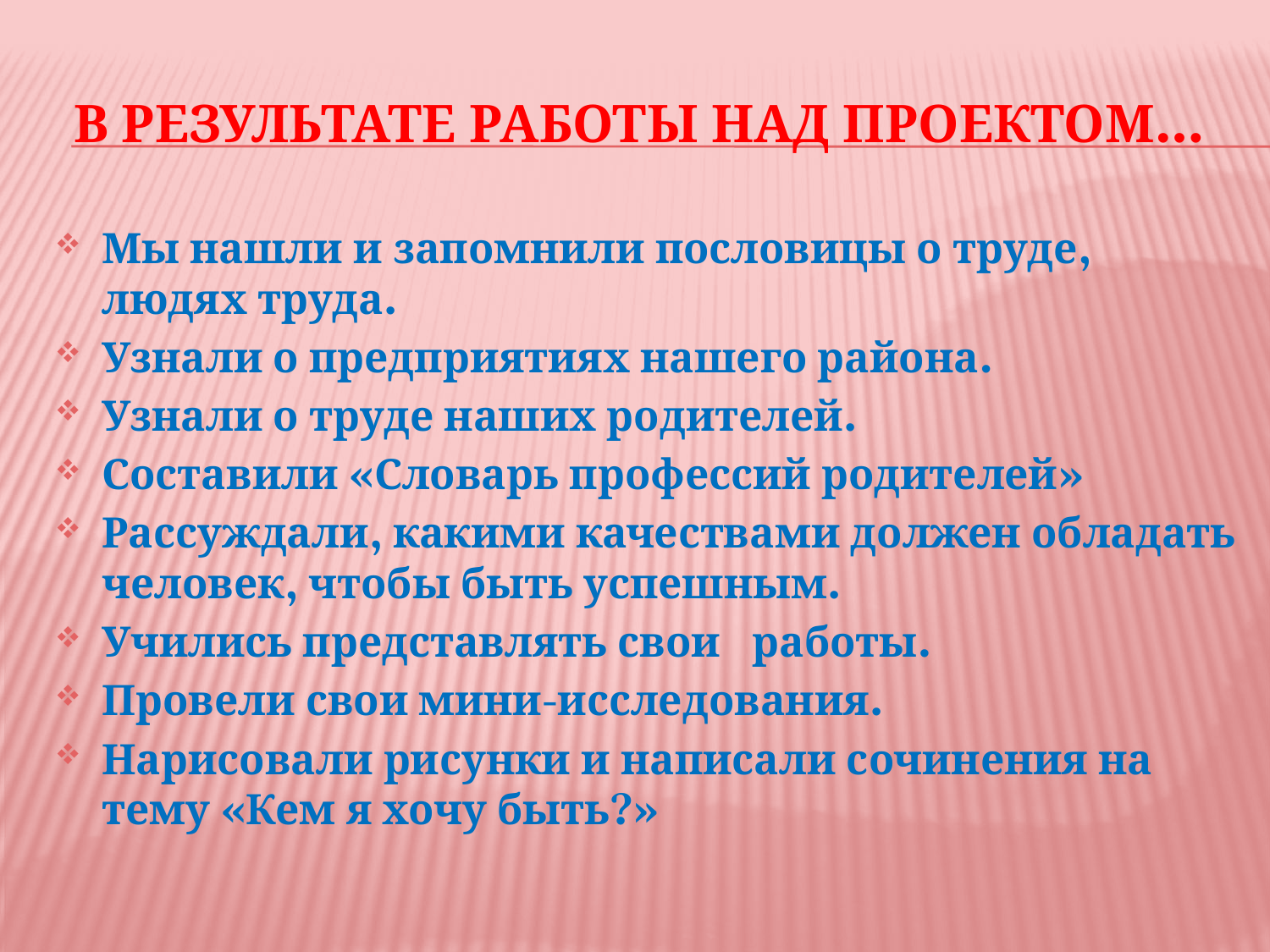

# В результате работы над проектом…
Мы нашли и запомнили пословицы о труде, людях труда.
Узнали о предприятиях нашего района.
Узнали о труде наших родителей.
Составили «Словарь профессий родителей»
Рассуждали, какими качествами должен обладать человек, чтобы быть успешным.
Учились представлять свои   работы.
Провели свои мини-исследования.
Нарисовали рисунки и написали сочинения на тему «Кем я хочу быть?»